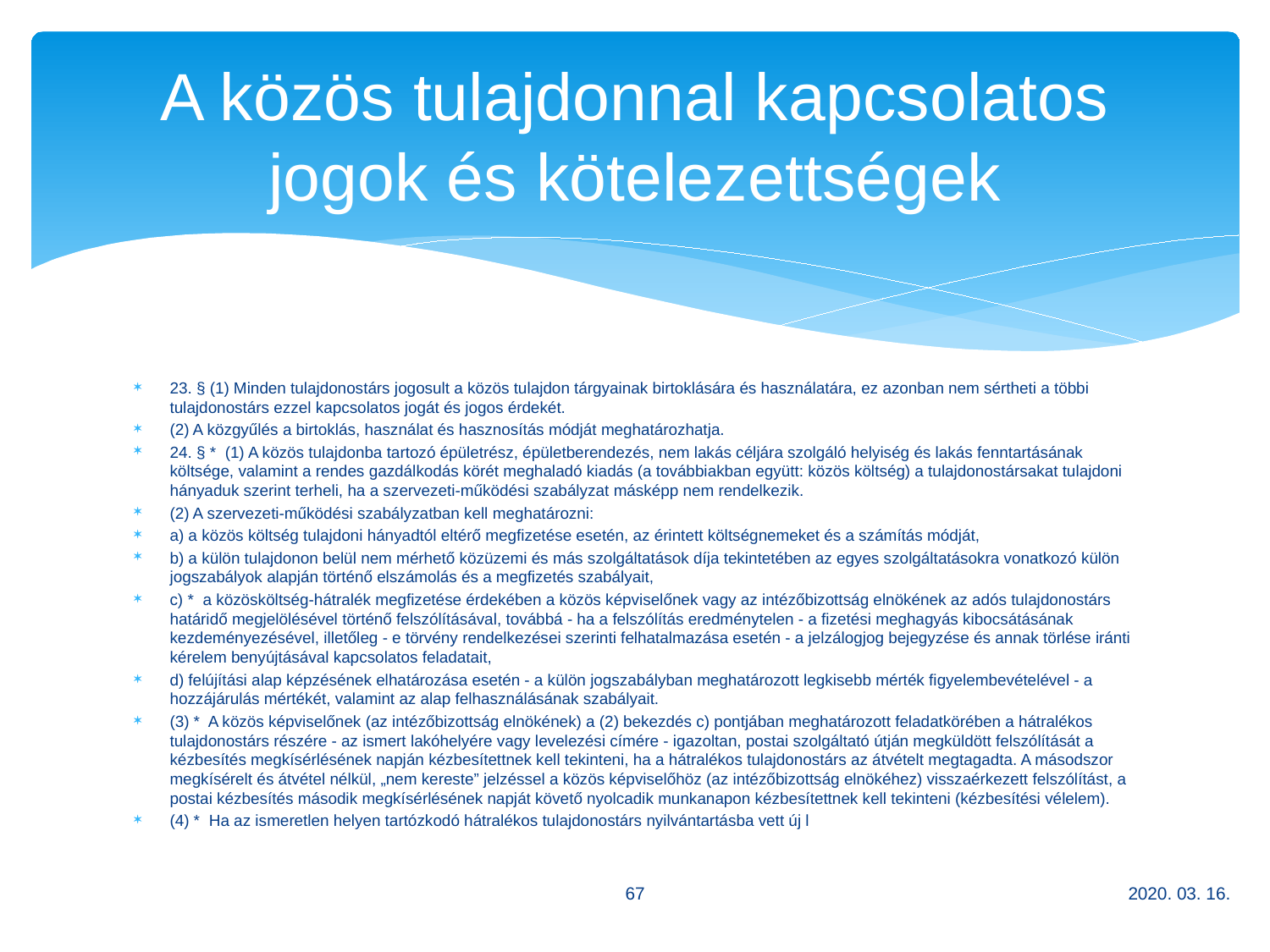

# A közös tulajdonnal kapcsolatos jogok és kötelezettségek
23. § (1) Minden tulajdonostárs jogosult a közös tulajdon tárgyainak birtoklására és használatára, ez azonban nem sértheti a többi tulajdonostárs ezzel kapcsolatos jogát és jogos érdekét.
(2) A közgyűlés a birtoklás, használat és hasznosítás módját meghatározhatja.
24. § *  (1) A közös tulajdonba tartozó épületrész, épületberendezés, nem lakás céljára szolgáló helyiség és lakás fenntartásának költsége, valamint a rendes gazdálkodás körét meghaladó kiadás (a továbbiakban együtt: közös költség) a tulajdonostársakat tulajdoni hányaduk szerint terheli, ha a szervezeti-működési szabályzat másképp nem rendelkezik.
(2) A szervezeti-működési szabályzatban kell meghatározni:
a) a közös költség tulajdoni hányadtól eltérő megfizetése esetén, az érintett költségnemeket és a számítás módját,
b) a külön tulajdonon belül nem mérhető közüzemi és más szolgáltatások díja tekintetében az egyes szolgáltatásokra vonatkozó külön jogszabályok alapján történő elszámolás és a megfizetés szabályait,
c) *  a közösköltség-hátralék megfizetése érdekében a közös képviselőnek vagy az intézőbizottság elnökének az adós tulajdonostárs határidő megjelölésével történő felszólításával, továbbá - ha a felszólítás eredménytelen - a fizetési meghagyás kibocsátásának kezdeményezésével, illetőleg - e törvény rendelkezései szerinti felhatalmazása esetén - a jelzálogjog bejegyzése és annak törlése iránti kérelem benyújtásával kapcsolatos feladatait,
d) felújítási alap képzésének elhatározása esetén - a külön jogszabályban meghatározott legkisebb mérték figyelembevételével - a hozzájárulás mértékét, valamint az alap felhasználásának szabályait.
(3) *  A közös képviselőnek (az intézőbizottság elnökének) a (2) bekezdés c) pontjában meghatározott feladatkörében a hátralékos tulajdonostárs részére - az ismert lakóhelyére vagy levelezési címére - igazoltan, postai szolgáltató útján megküldött felszólítását a kézbesítés megkísérlésének napján kézbesítettnek kell tekinteni, ha a hátralékos tulajdonostárs az átvételt megtagadta. A másodszor megkísérelt és átvétel nélkül, „nem kereste” jelzéssel a közös képviselőhöz (az intézőbizottság elnökéhez) visszaérkezett felszólítást, a postai kézbesítés második megkísérlésének napját követő nyolcadik munkanapon kézbesítettnek kell tekinteni (kézbesítési vélelem).
(4) *  Ha az ismeretlen helyen tartózkodó hátralékos tulajdonostárs nyilvántartásba vett új l

67

2020. 03. 16.